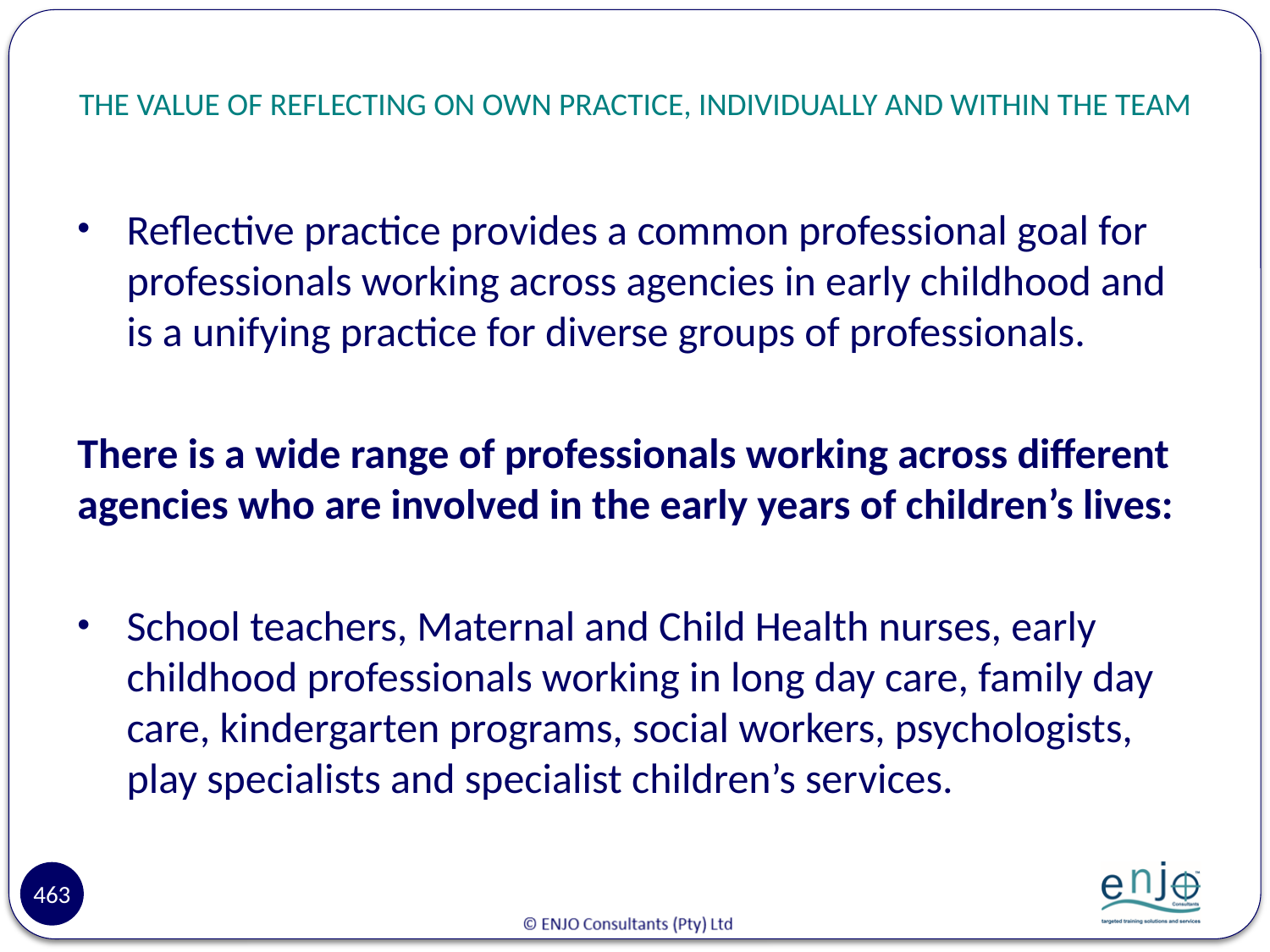

# THE VALUE OF REFLECTING ON OWN PRACTICE, INDIVIDUALLY AND WITHIN THE TEAM
Reflective practice provides a common professional goal for professionals working across agencies in early childhood and is a unifying practice for diverse groups of professionals.

There is a wide range of professionals working across different agencies who are involved in the early years of children’s lives:

School teachers, Maternal and Child Health nurses, early childhood professionals working in long day care, family day care, kindergarten programs, social workers, psychologists, play specialists and specialist children’s services.

463